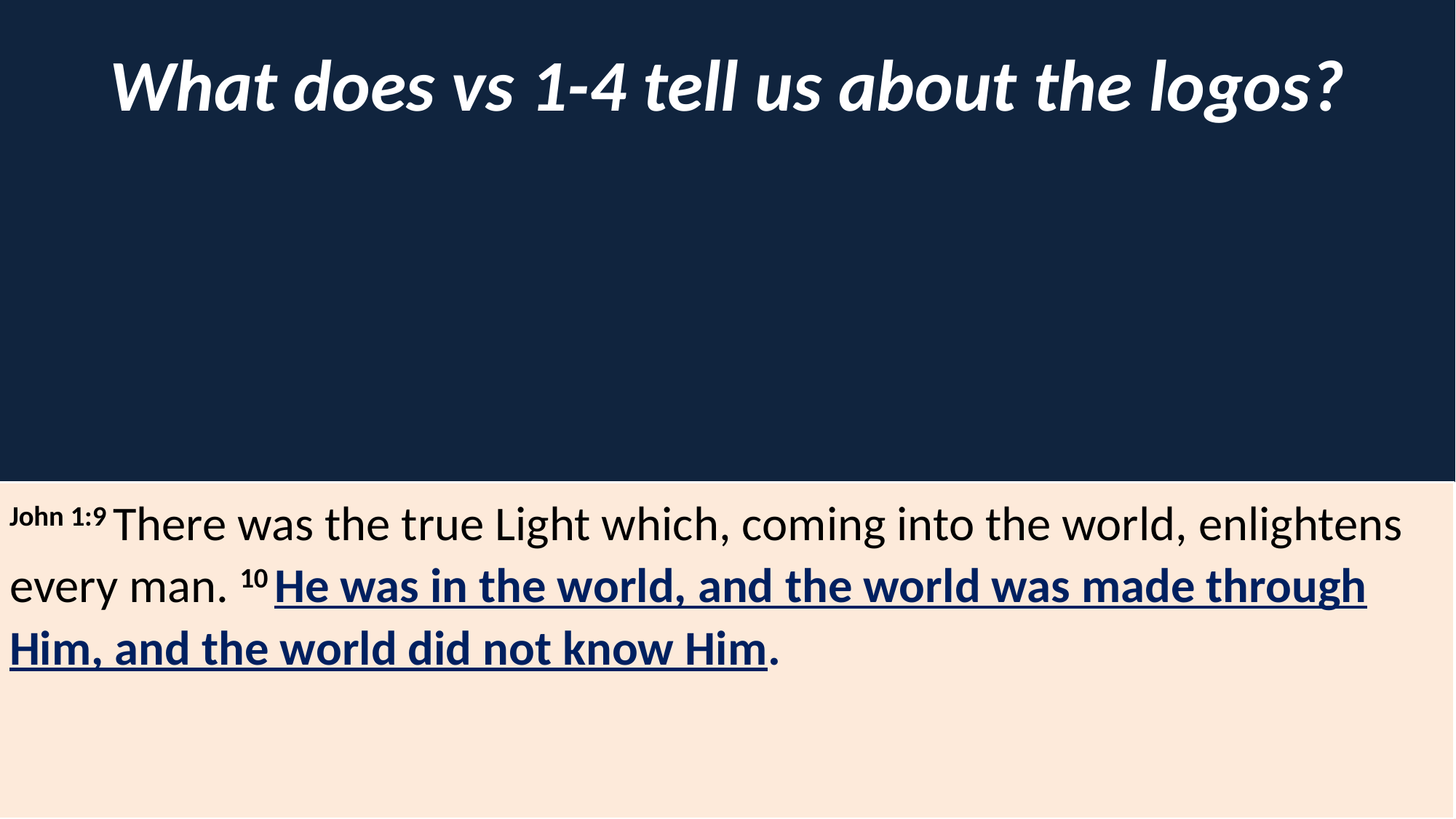

What does vs 1-4 tell us about the logos?
John 1:9 There was the true Light which, coming into the world, enlightens every man. 10 He was in the world, and the world was made through Him, and the world did not know Him.